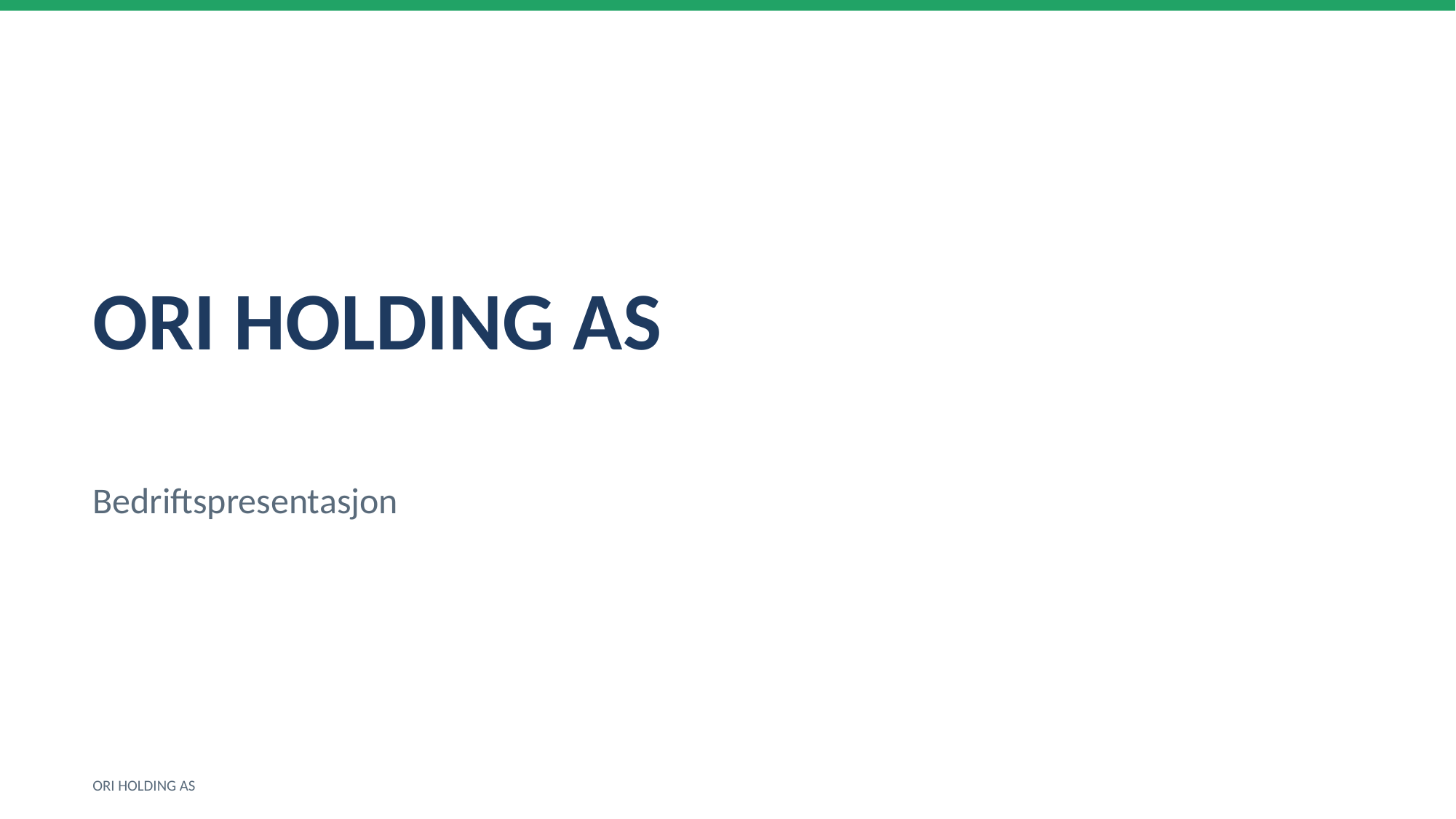

ORI HOLDING AS
Bedriftspresentasjon
ORI HOLDING AS